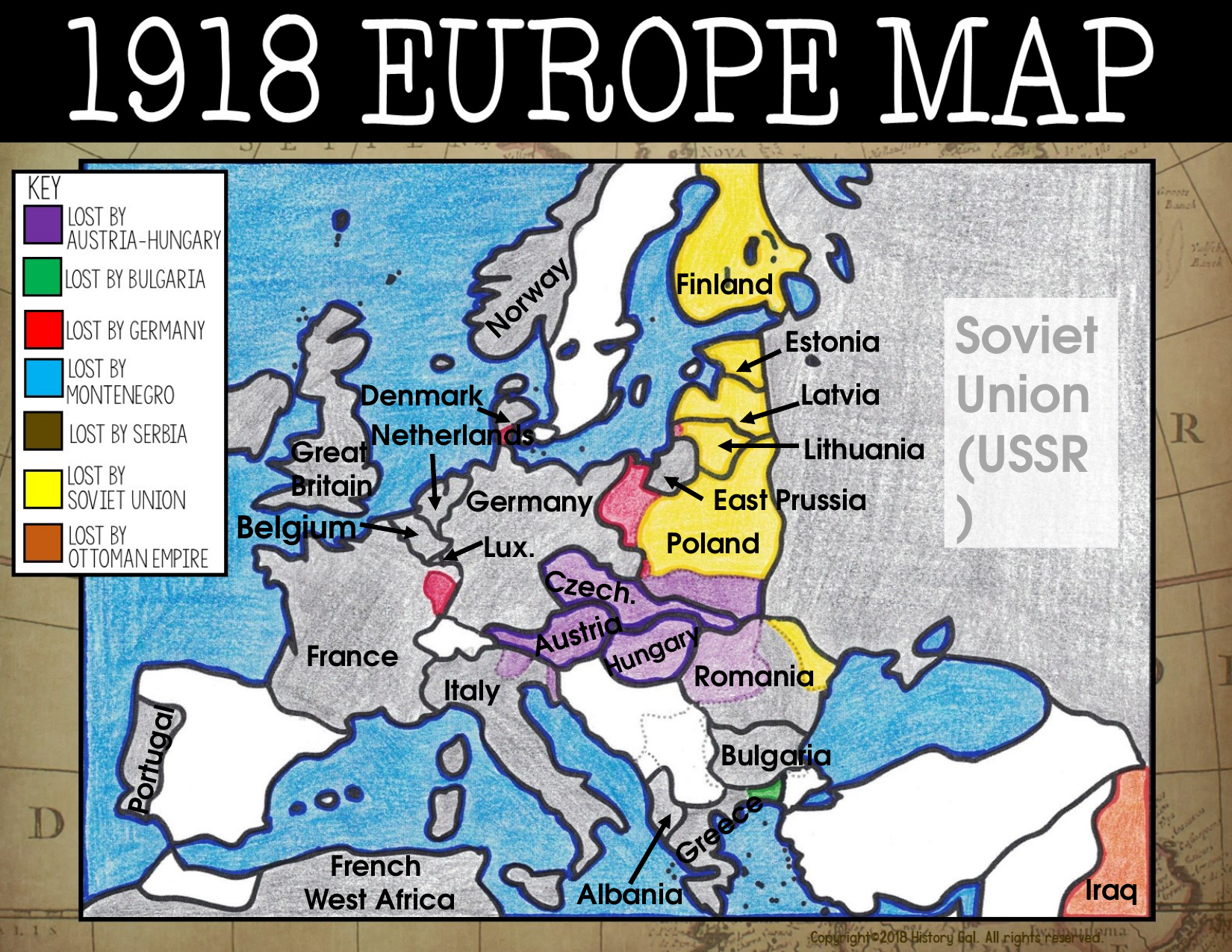

Finland
Norway
Soviet Union (USSR)
Estonia
Latvia
Denmark
Netherlands
Lithuania
Great Britain
East Prussia
Germany
Belgium
Poland
Lux.
Czech.
Austria
Hungary
France
Romania
Italy
Portugal
Bulgaria
Greece
French
West Africa
Iraq
Albania